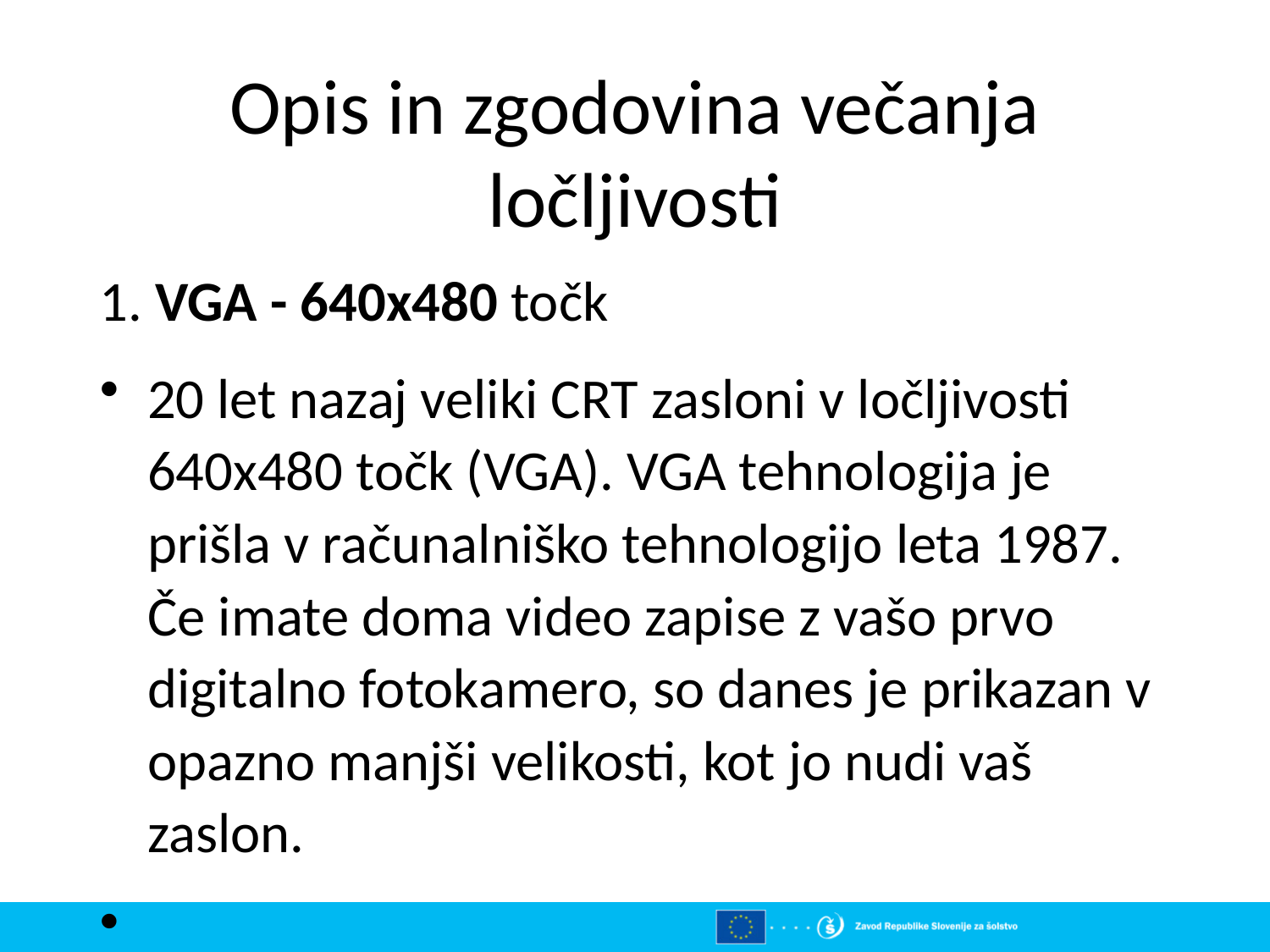

# Opis in zgodovina večanja ločljivosti
1. VGA - 640x480 točk
20 let nazaj veliki CRT zasloni v ločljivosti 640x480 točk (VGA). VGA tehnologija je prišla v računalniško tehnologijo leta 1987. Če imate doma video zapise z vašo prvo digitalno fotokamero, so danes je prikazan v opazno manjši velikosti, kot jo nudi vaš zaslon.